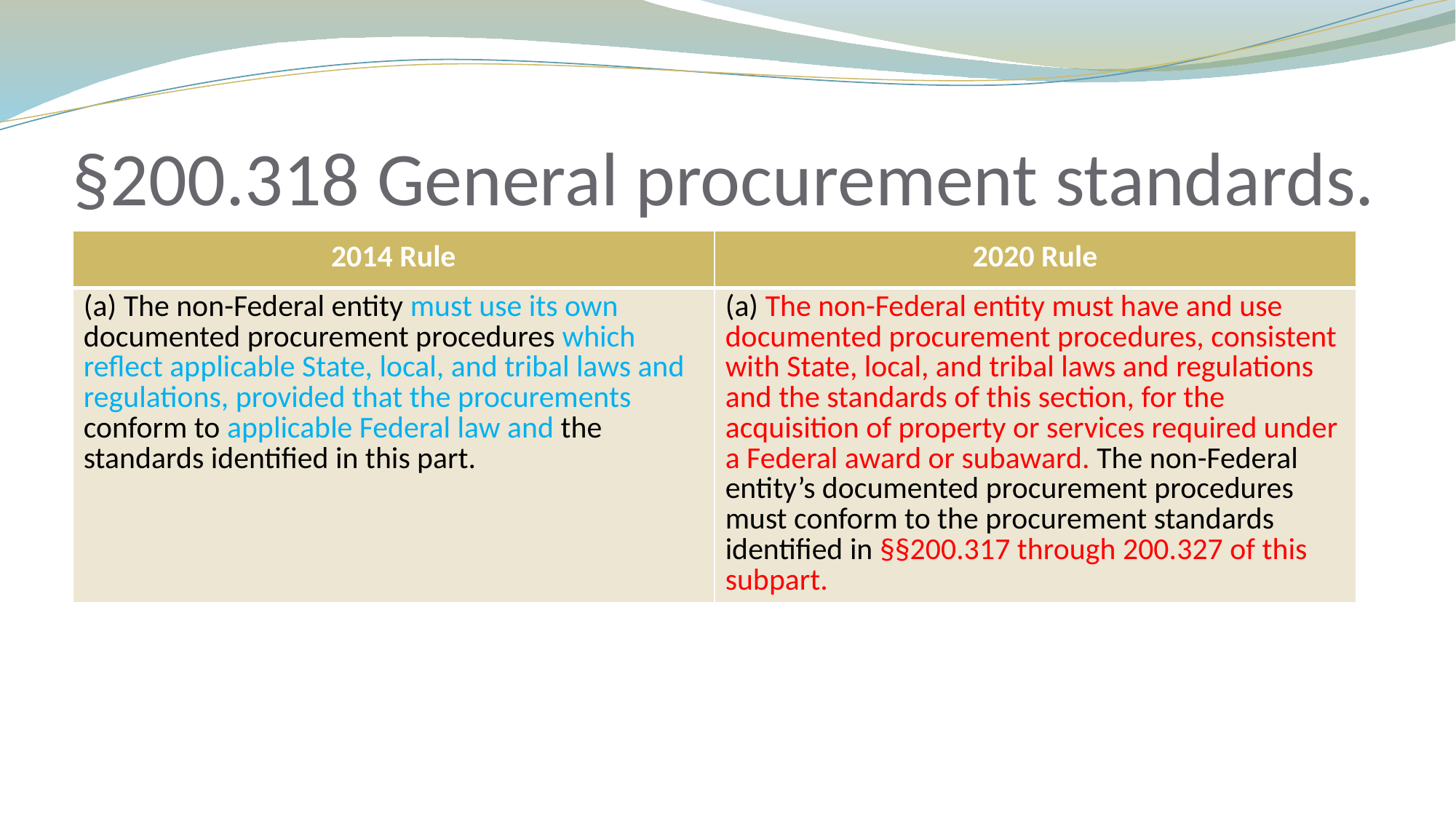

# §200.318 General procurement standards.
| 2014 Rule | 2020 Rule |
| --- | --- |
| (a) The non-Federal entity must use its own documented procurement procedures which reflect applicable State, local, and tribal laws and regulations, provided that the procurements conform to applicable Federal law and the standards identified in this part. | (a) The non-Federal entity must have and use documented procurement procedures, consistent with State, local, and tribal laws and regulations and the standards of this section, for the acquisition of property or services required under a Federal award or subaward. The non-Federal entity’s documented procurement procedures must conform to the procurement standards identified in §§200.317 through 200.327 of this subpart. |